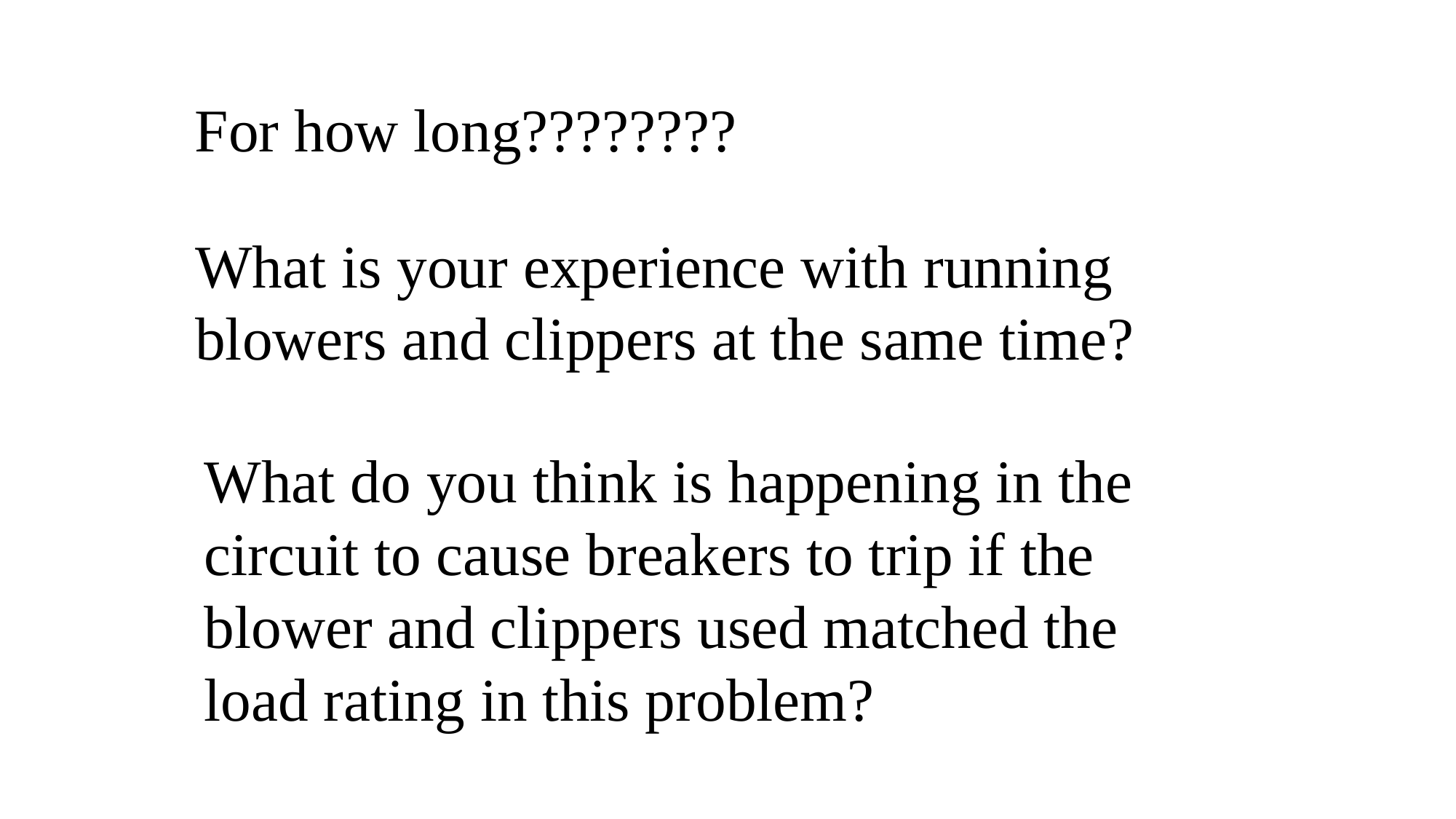

For how long????????
What is your experience with running blowers and clippers at the same time?
What do you think is happening in the circuit to cause breakers to trip if the blower and clippers used matched the load rating in this problem?